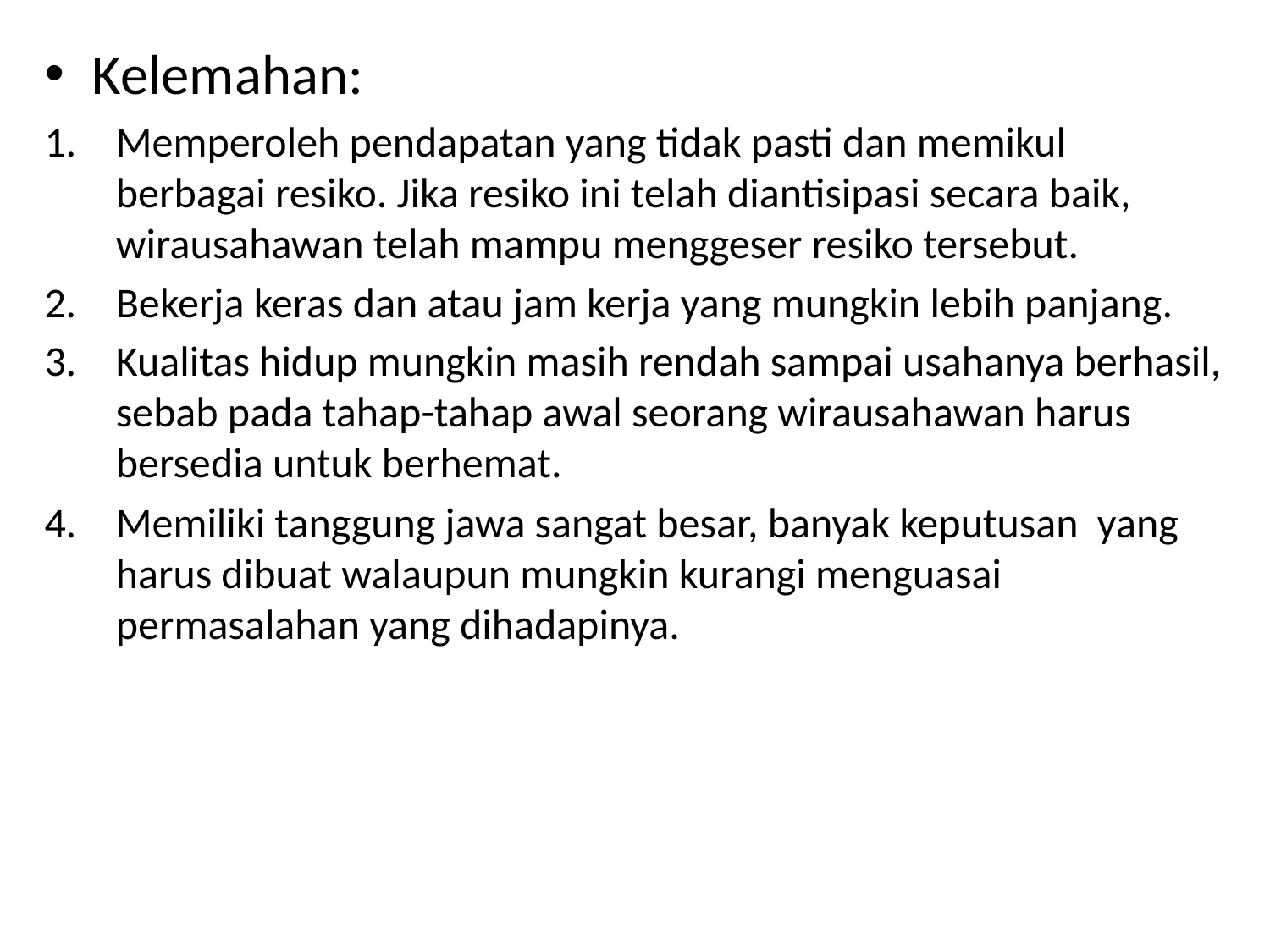

Kelemahan:
Memperoleh pendapatan yang tidak pasti dan memikul berbagai resiko. Jika resiko ini telah diantisipasi secara baik, wirausahawan telah mampu menggeser resiko tersebut.
Bekerja keras dan atau jam kerja yang mungkin lebih panjang.
Kualitas hidup mungkin masih rendah sampai usahanya berhasil, sebab pada tahap-tahap awal seorang wirausahawan harus bersedia untuk berhemat.
Memiliki tanggung jawa sangat besar, banyak keputusan  yang harus dibuat walaupun mungkin kurangi menguasai permasalahan yang dihadapinya.